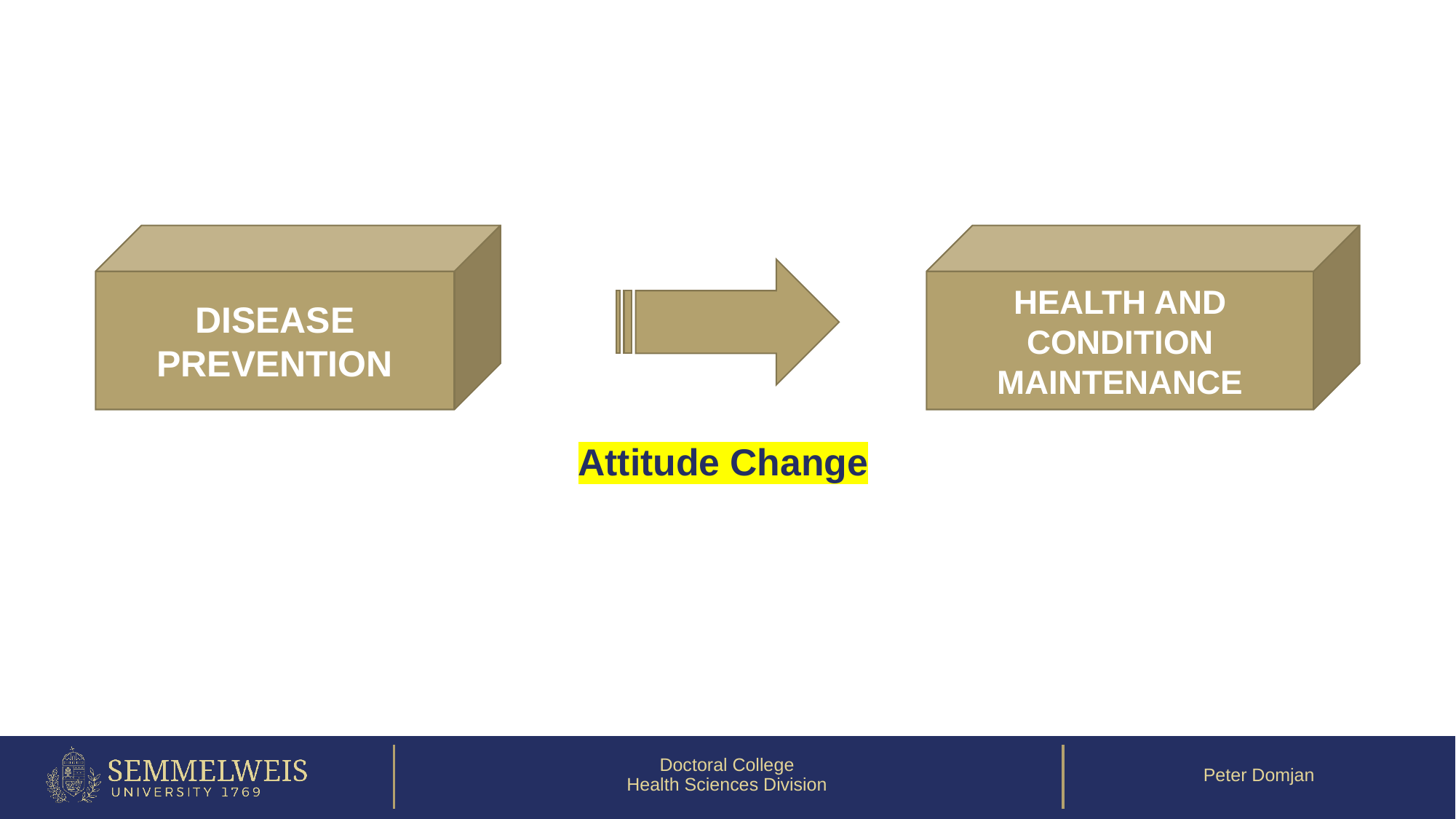

DISEASE PREVENTION
HEALTH AND CONDITION MAINTENANCE

Attitude Change